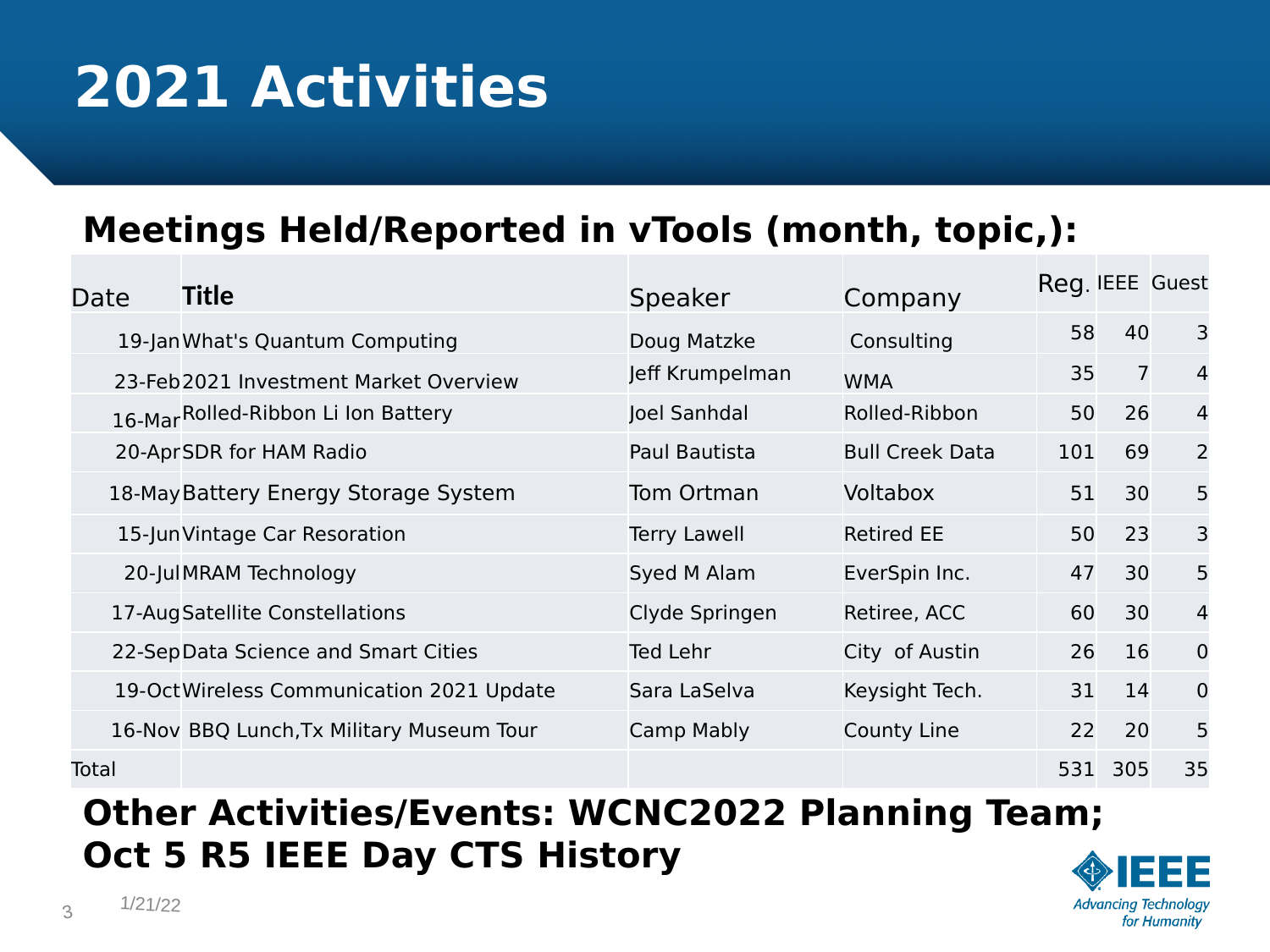

# 2021 Activities
Meetings Held/Reported in vTools (month, topic,):

Other Activities/Events: WCNC2022 Planning Team;
Oct 5 R5 IEEE Day CTS History

| Date | Title | Speaker | Company | Reg. | IEEE | Guest |
| --- | --- | --- | --- | --- | --- | --- |
| 19-Jan | What's Quantum Computing | Doug Matzke | Consulting | 58 | 40 | 3 |
| 23-Feb | 2021 Investment Market Overview | Jeff Krumpelman | WMA | 35 | 7 | 4 |
| 16-Mar | Rolled-Ribbon Li Ion Battery | Joel Sanhdal | Rolled-Ribbon | 50 | 26 | 4 |
| 20-Apr | SDR for HAM Radio | Paul Bautista | Bull Creek Data | 101 | 69 | 2 |
| 18-May | Battery Energy Storage System | Tom Ortman | Voltabox | 51 | 30 | 5 |
| 15-Jun | Vintage Car Resoration | Terry Lawell | Retired EE | 50 | 23 | 3 |
| 20-Jul | MRAM Technology | Syed M Alam | EverSpin Inc. | 47 | 30 | 5 |
| 17-Aug | Satellite Constellations | Clyde Springen | Retiree, ACC | 60 | 30 | 4 |
| 22-Sep | Data Science and Smart Cities | Ted Lehr | City of Austin | 26 | 16 | 0 |
| 19-Oct | Wireless Communication 2021 Update | Sara LaSelva | Keysight Tech. | 31 | 14 | 0 |
| 16-Nov | BBQ Lunch,Tx Military Museum Tour | Camp Mably | County Line | 22 | 20 | 5 |
| Total |  |  |  | 531 | 305 | 35 |
3
1/21/22
| 2021 | Life Member Austin Program |  |  |  |  |
| --- | --- | --- | --- | --- | --- |
| Date | Program | Speaker | Reg. | Atte. | Guest |
| 19-Jan | What's Quantum Computing | Doug Matzke | 58 | 40 | 3 |
| 23-Feb | 2021 Investment Market Overview | Jeff Krumpelman | 35 | 7 | 4 |
| 16-Mar | Rolled-Ribbon Li Ion Battery | Joel Sanhdal | 50 | 26 | 4 |
| 20-Apr | SDR for HAM Radio | Paul Bautista | 101 | 69 | 2 |
| 18-May | Battery Energy Storage System | Tom Ortman | 51 | 30 | 5 |
| 15-Jun | Vintage Car Resoration | Terry Lawell | 50 | 23 | 3 |
| 20-Jul | MRAM Technology | Syed M Alam | 47 | 30 | 5 |
| 17-Aug | Satellite Constellations | Clyde Springen | 60 | 30 | 4 |
| 22-Sep | Data Science and Smart Cities | Ted Lehr | 26 | 16 | 0 |
| 19-Oct | Wireless Communication 2021 Update | Sara LaSelva | 31 | 14 | 0 |
| 16-Nov | BBQ Lunch,Tx Military Museum Tour | John P- Museum | 22 | 20 | 5 |
| Total |  |  | 531 | 305 | 35 |